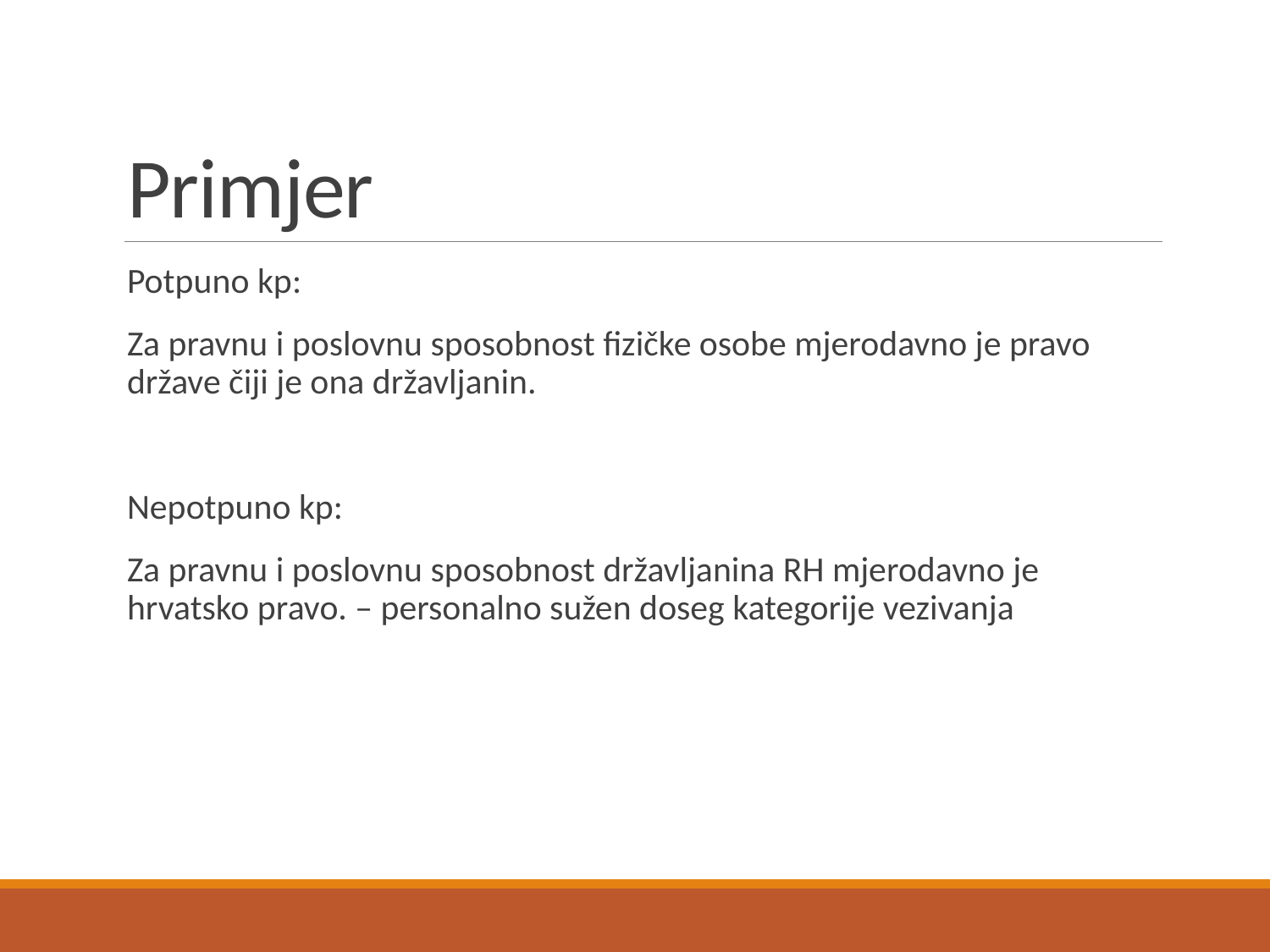

# Primjer
Potpuno kp:
Za pravnu i poslovnu sposobnost fizičke osobe mjerodavno je pravo države čiji je ona državljanin.

Nepotpuno kp:
Za pravnu i poslovnu sposobnost državljanina RH mjerodavno je hrvatsko pravo. – personalno sužen doseg kategorije vezivanja